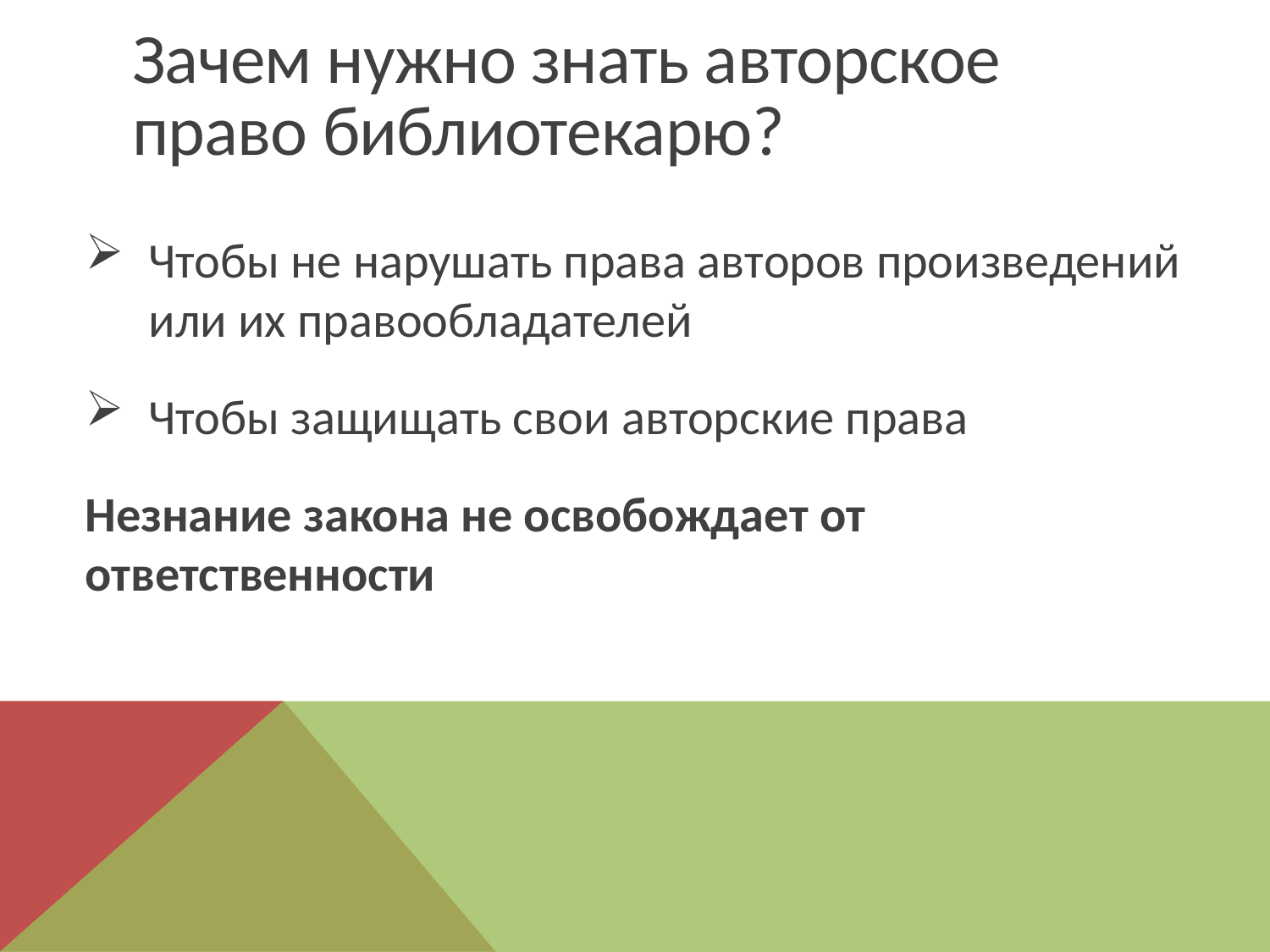

Зачем нужно знать авторское право библиотекарю?

Чтобы не нарушать права авторов произведений или их правообладателей

Чтобы защищать свои авторские права

Незнание закона не освобождает от ответственности